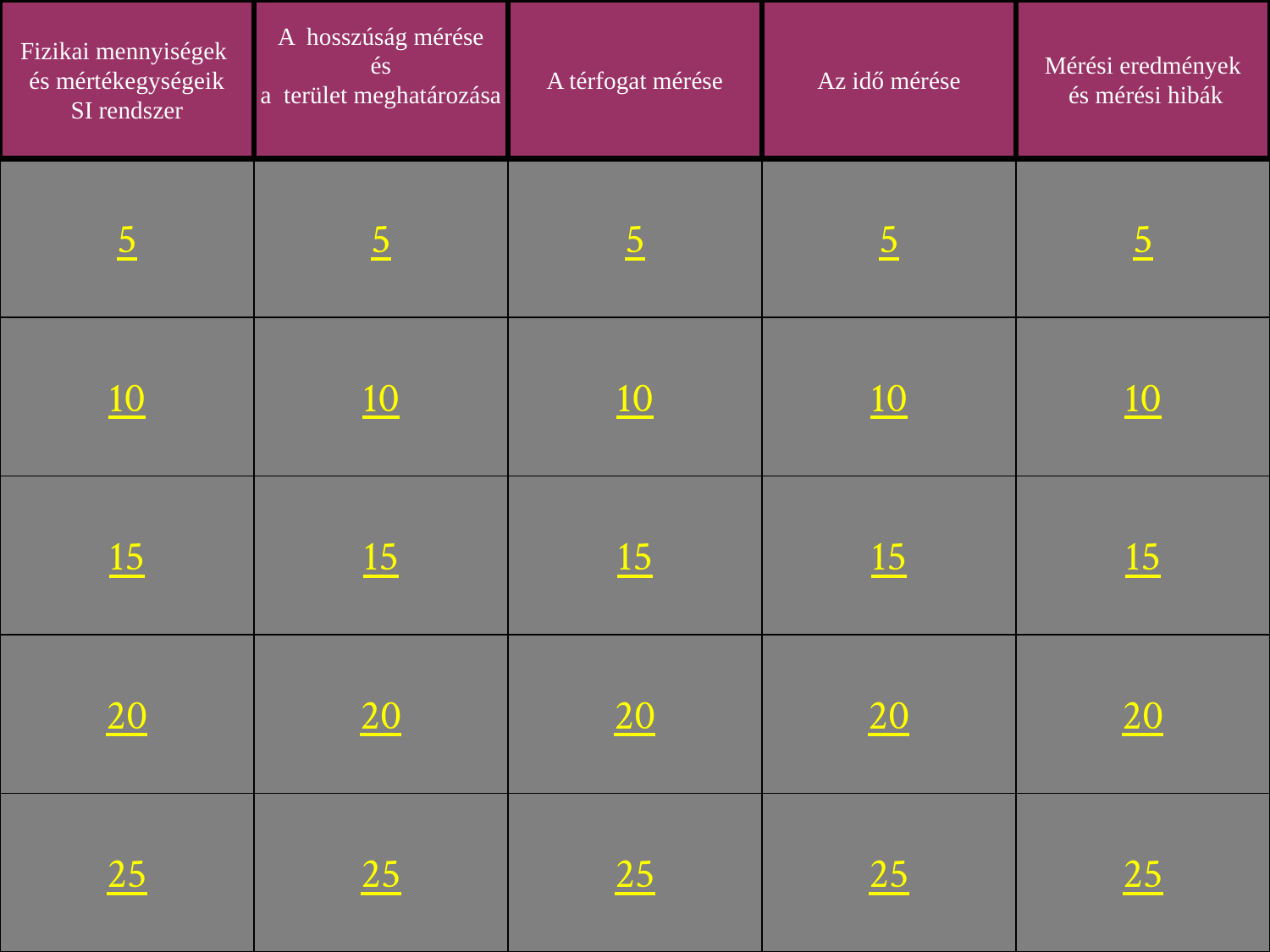

Fizikai mennyiségek
és mértékegységeik
SI rendszer
A  hosszúság mérése
és
a  terület meghatározása

A térfogat mérése
Az idő mérése
Mérési eredmények
 és mérési hibák
5
5
5
5
5
10
10
10
10
10
15
15
15
15
15
20
20
20
20
20
25
25
25
25
25